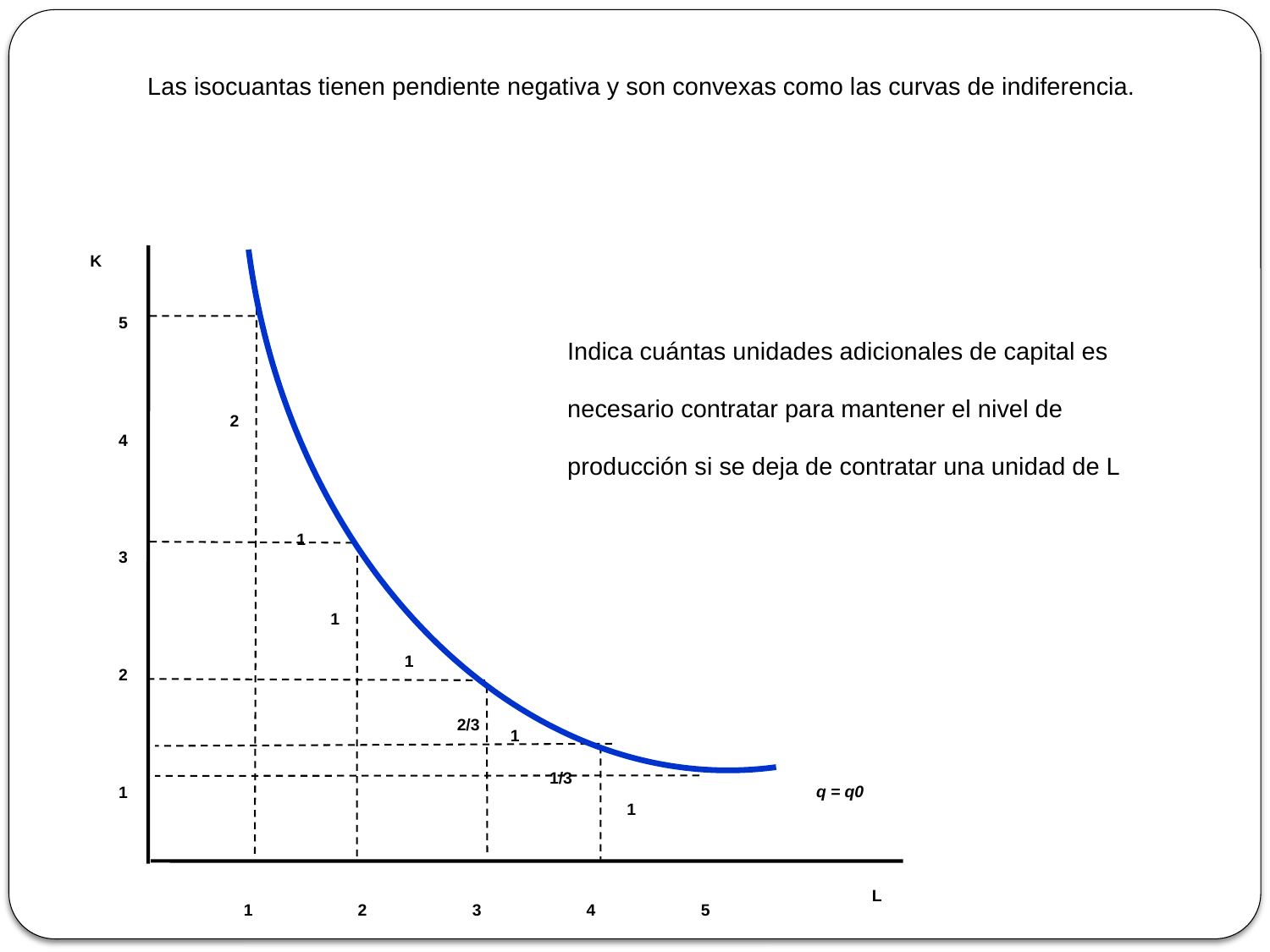

Las isocuantas tienen pendiente negativa y son convexas como las curvas de indiferencia.

K

5

2
4
1
3

1
1
2

2/3
1
1/3

q = q0
1
1

L

1
2
3
4
5
Indica cuántas unidades adicionales de capital es necesario contratar para mantener el nivel de producción si se deja de contratar una unidad de L